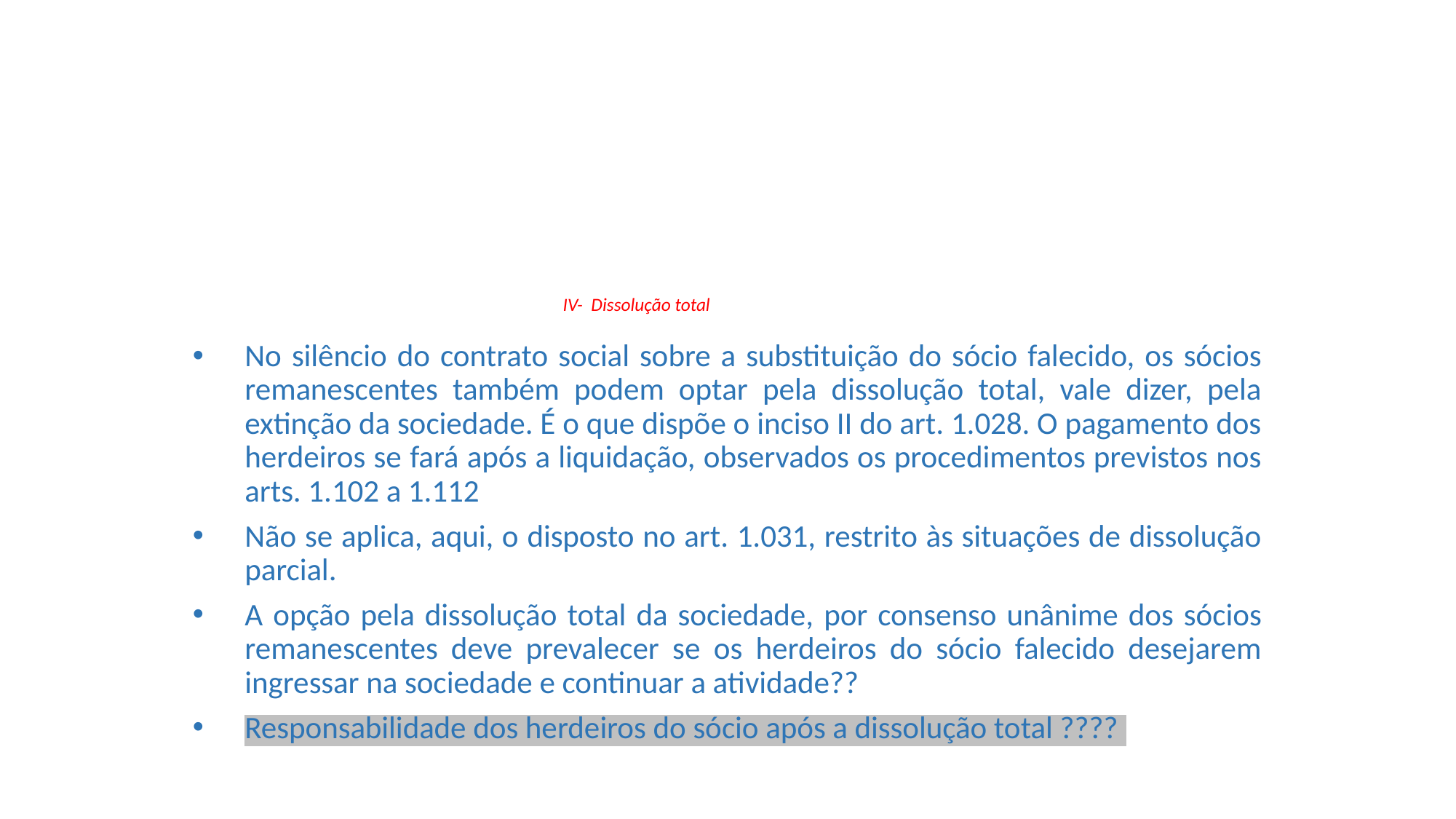

# IV-  Dissolução total
No silêncio do contrato social sobre a substituição do sócio falecido, os sócios remanescentes também podem optar pela dissolução total, vale dizer, pela extinção da sociedade. É o que dispõe o inciso II do art. 1.028. O pagamento dos herdeiros se fará após a liquidação, observados os procedimentos previstos nos arts. 1.102 a 1.112
Não se aplica, aqui, o disposto no art. 1.031, restrito às situações de dissolução parcial.
A opção pela dissolução total da sociedade, por consenso unânime dos sócios remanescentes deve prevalecer se os herdeiros do sócio falecido desejarem ingressar na sociedade e continuar a atividade??
Responsabilidade dos herdeiros do sócio após a dissolução total ????